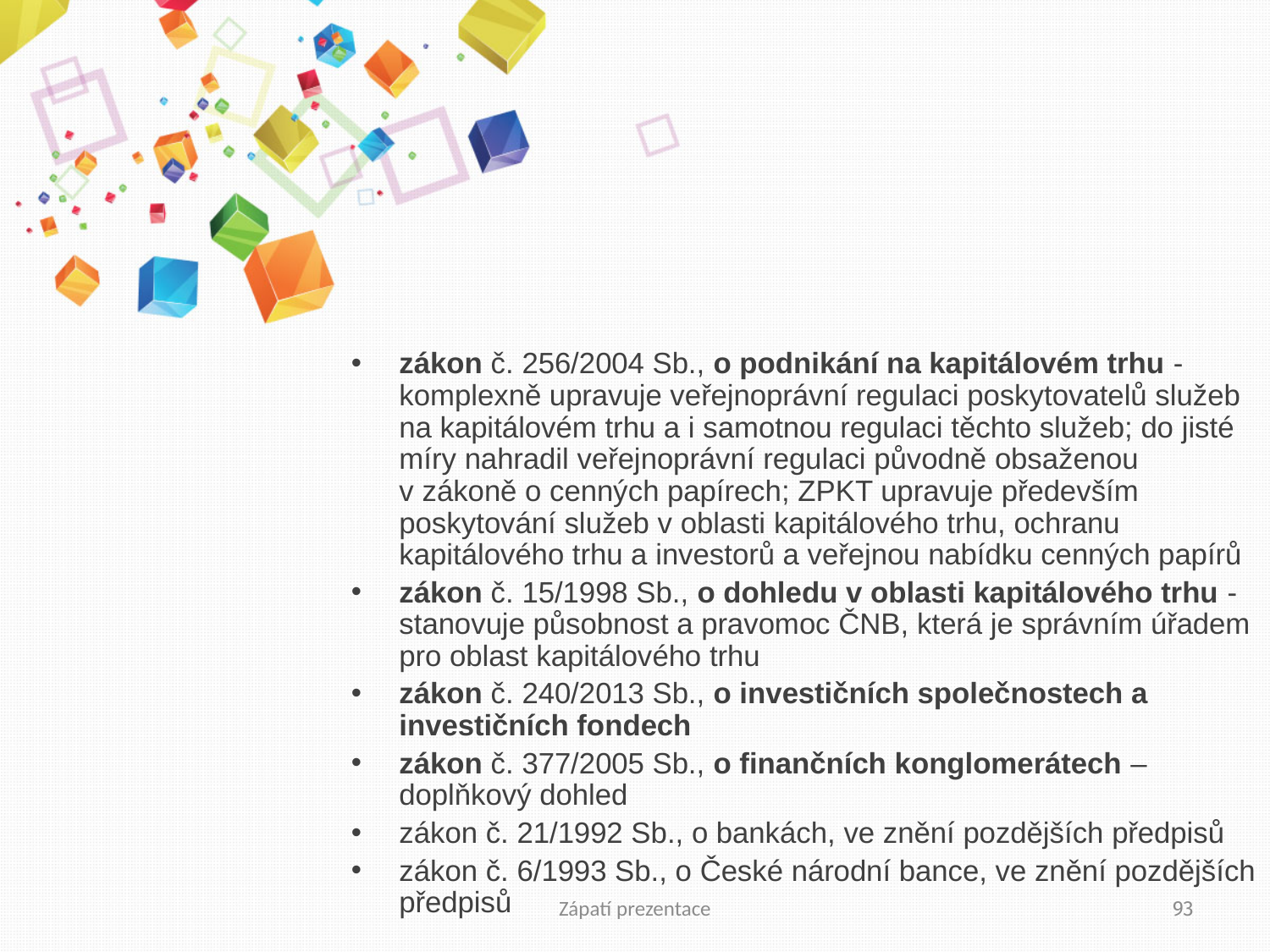

#
zákon č. 256/2004 Sb., o podnikání na kapitálovém trhu - komplexně upravuje veřejnoprávní regulaci poskytovatelů služeb na kapitálovém trhu a i samotnou regulaci těchto služeb; do jisté míry nahradil veřejnoprávní regulaci původně obsaženou v zákoně o cenných papírech; ZPKT upravuje především poskytování služeb v oblasti kapitálového trhu, ochranu kapitálového trhu a investorů a veřejnou nabídku cenných papírů
zákon č. 15/1998 Sb., o dohledu v oblasti kapitálového trhu - stanovuje působnost a pravomoc ČNB, která je správním úřadem pro oblast kapitálového trhu
zákon č. 240/2013 Sb., o investičních společnostech a investičních fondech
zákon č. 377/2005 Sb., o finančních konglomerátech – doplňkový dohled
zákon č. 21/1992 Sb., o bankách, ve znění pozdějších předpisů
zákon č. 6/1993 Sb., o České národní bance, ve znění pozdějších předpisů
Zápatí prezentace
93